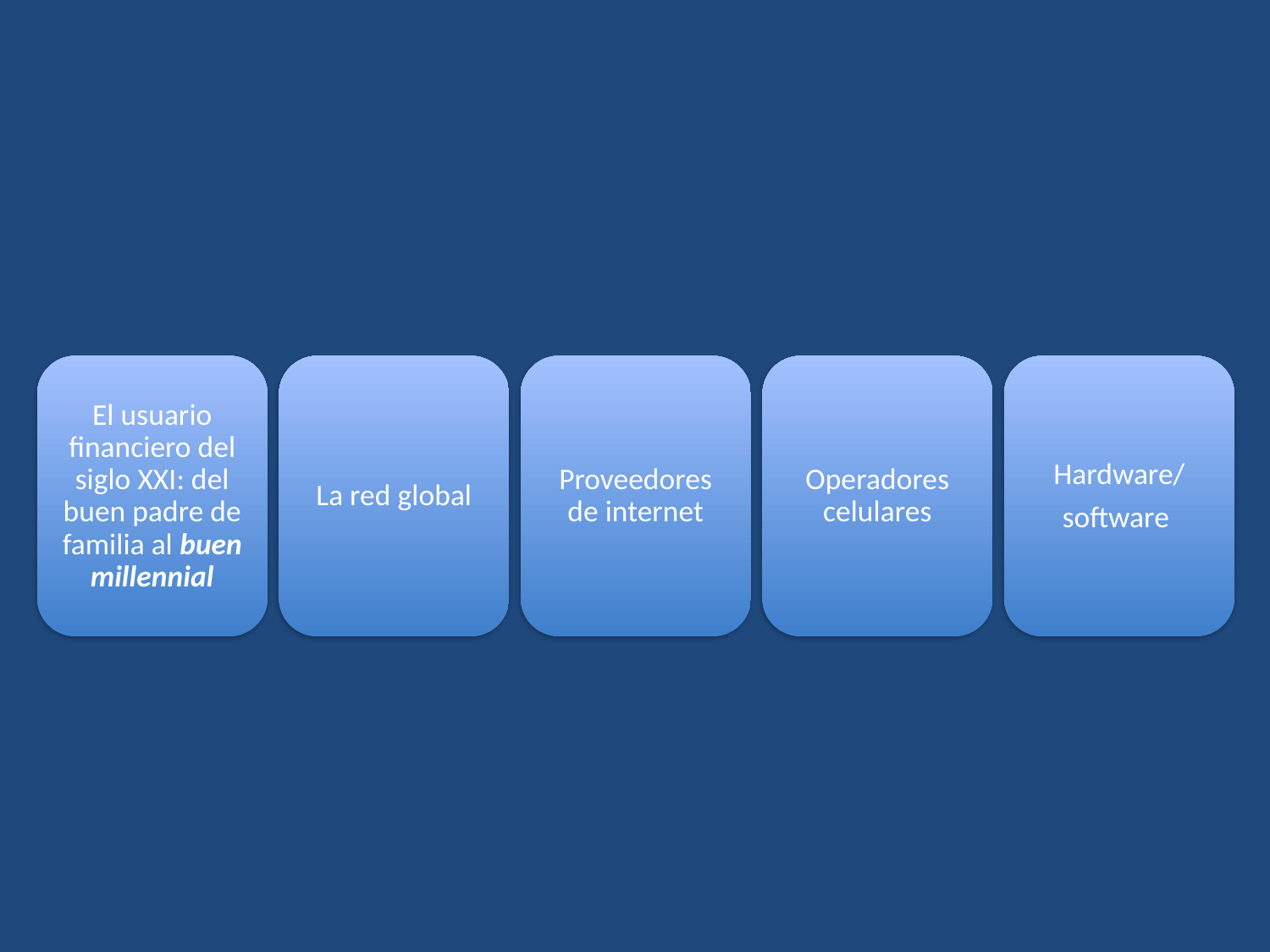

#
El usuario financiero del siglo XXI: del buen padre de familia al buen millennial
La red global
Proveedores de internet
Operadores celulares
Hardware/
software